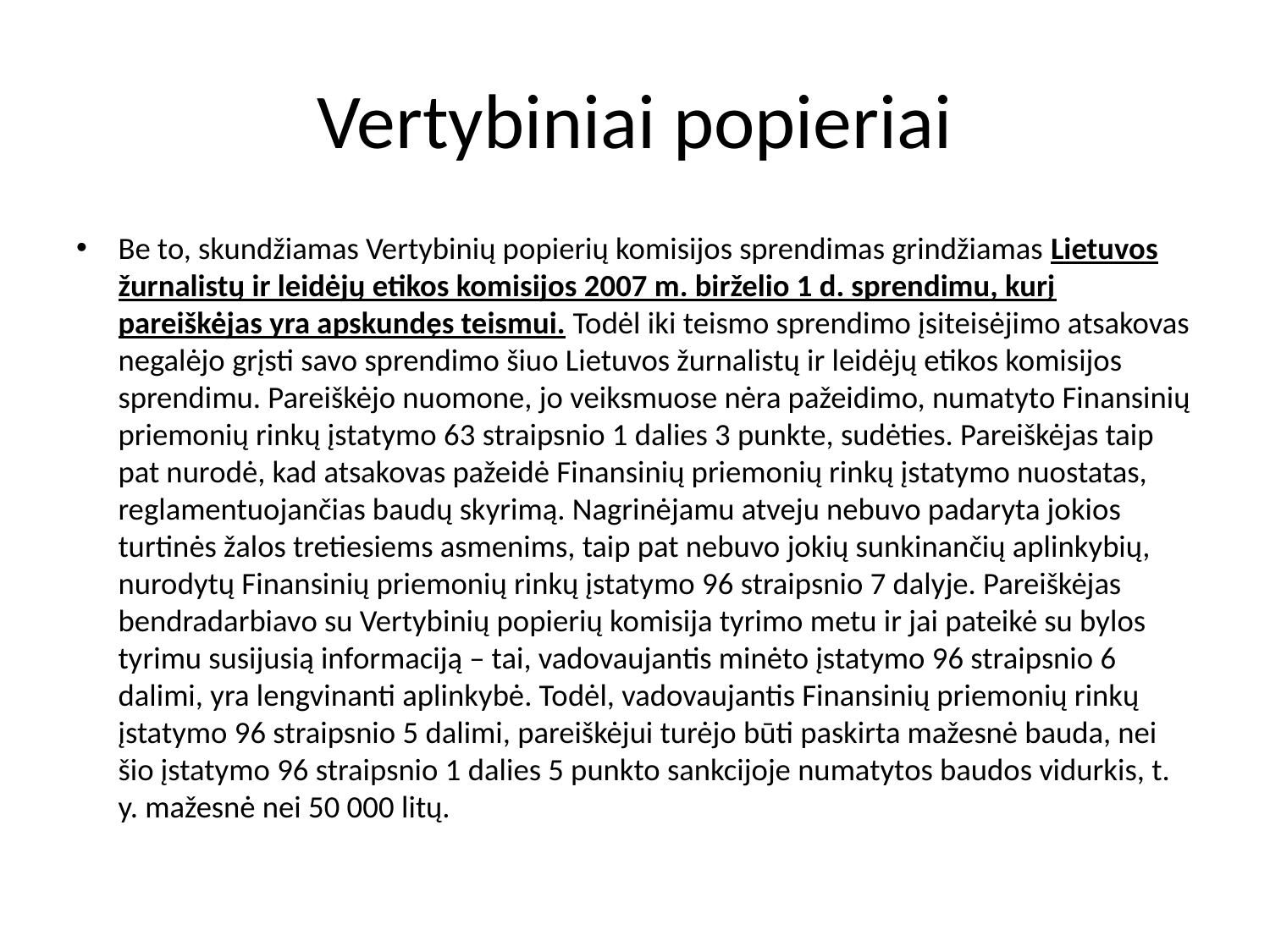

# Vertybiniai popieriai
Be to, skundžiamas Vertybinių popierių komisijos sprendimas grindžiamas Lietuvos žurnalistų ir leidėjų etikos komisijos 2007 m. birželio 1 d. sprendimu, kurį pareiškėjas yra apskundęs teismui. Todėl iki teismo sprendimo įsiteisėjimo atsakovas negalėjo grįsti savo sprendimo šiuo Lietuvos žurnalistų ir leidėjų etikos komisijos sprendimu. Pareiškėjo nuomone, jo veiksmuose nėra pažeidimo, numatyto Finansinių priemonių rinkų įstatymo 63 straipsnio 1 dalies 3 punkte, sudėties. Pareiškėjas taip pat nurodė, kad atsakovas pažeidė Finansinių priemonių rinkų įstatymo nuostatas, reglamentuojančias baudų skyrimą. Nagrinėjamu atveju nebuvo padaryta jokios turtinės žalos tretiesiems asmenims, taip pat nebuvo jokių sunkinančių aplinkybių, nurodytų Finansinių priemonių rinkų įstatymo 96 straipsnio 7 dalyje. Pareiškėjas bendradarbiavo su Vertybinių popierių komisija tyrimo metu ir jai pateikė su bylos tyrimu susijusią informaciją – tai, vadovaujantis minėto įstatymo 96 straipsnio 6 dalimi, yra lengvinanti aplinkybė. Todėl, vadovaujantis Finansinių priemonių rinkų įstatymo 96 straipsnio 5 dalimi, pareiškėjui turėjo būti paskirta mažesnė bauda, nei šio įstatymo 96 straipsnio 1 dalies 5 punkto sankcijoje numatytos baudos vidurkis, t. y. mažesnė nei 50 000 litų.